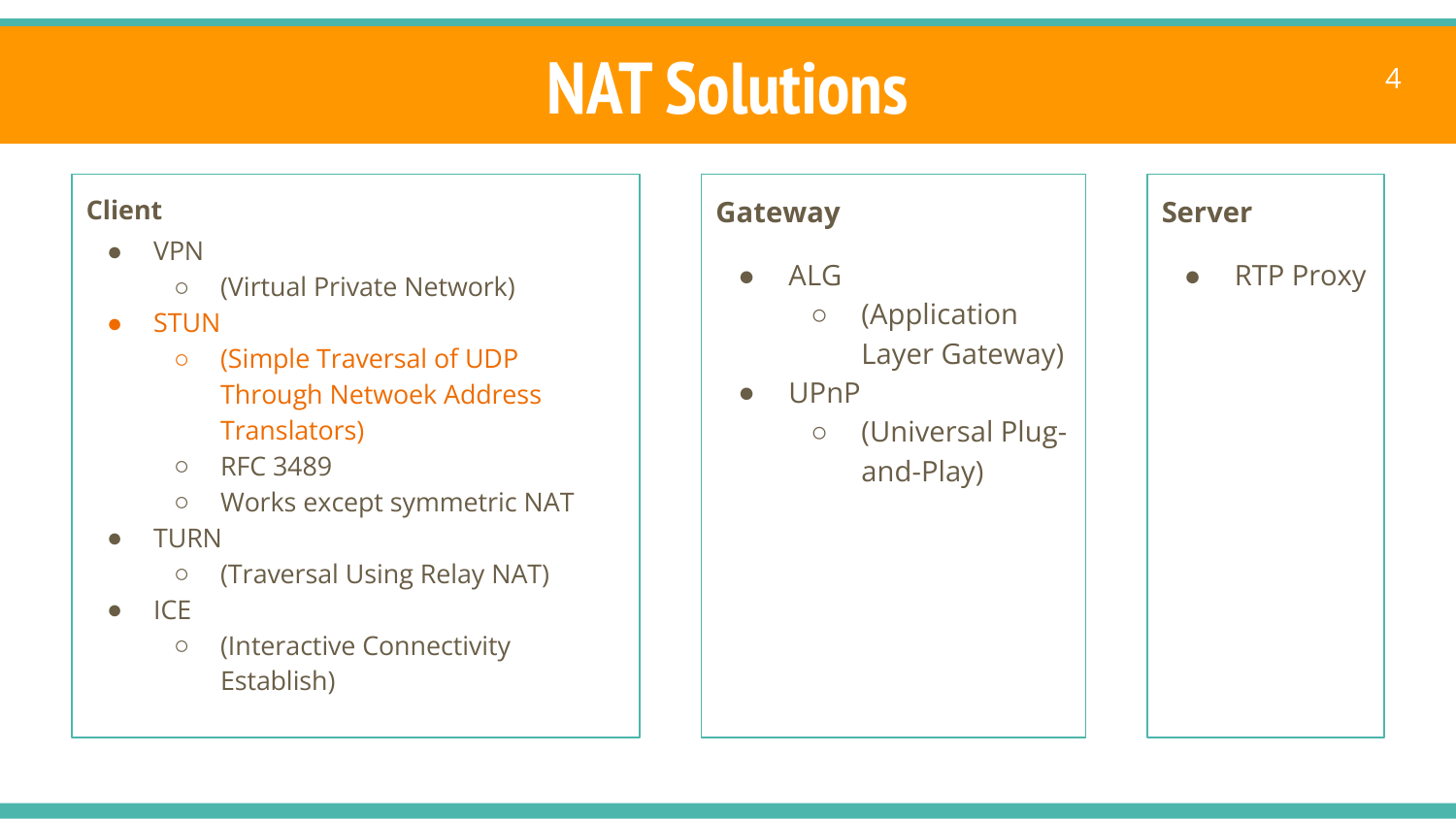

# NAT Solutions

4
Client
VPN
(Virtual Private Network)
STUN
(Simple Traversal of UDP Through Netwoek Address Translators)
RFC 3489
Works except symmetric NAT
TURN
(Traversal Using Relay NAT)
ICE
(Interactive Connectivity Establish)

Gateway
ALG
(Application Layer Gateway)
UPnP
(Universal Plug-and-Play)

Server
RTP Proxy